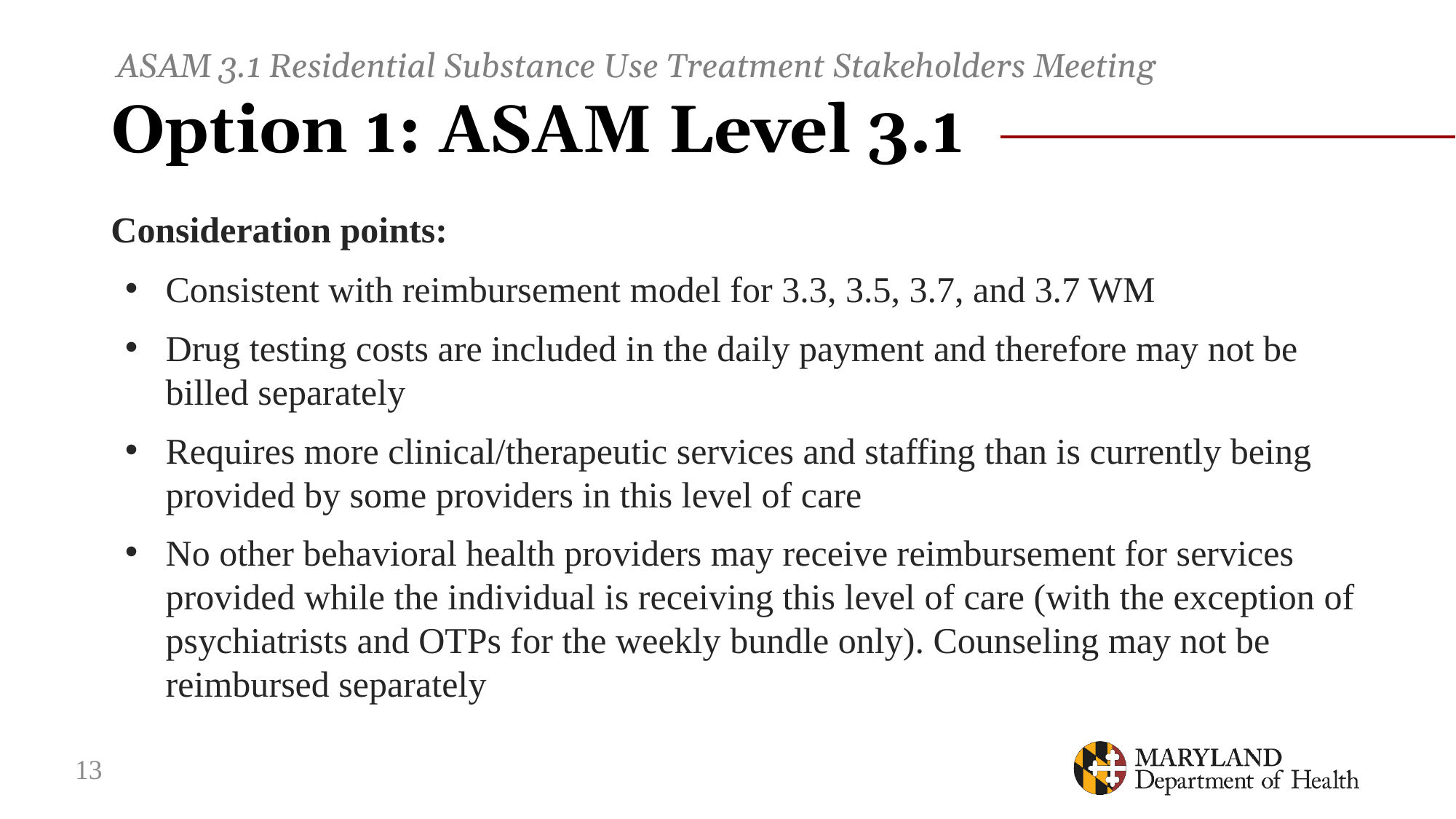

ASAM 3.1 Residential Substance Use Treatment Stakeholders Meeting

# Option 1: ASAM Level 3.1
Consideration points:
Consistent with reimbursement model for 3.3, 3.5, 3.7, and 3.7 WM
Drug testing costs are included in the daily payment and therefore may not be billed separately
Requires more clinical/therapeutic services and staffing than is currently being provided by some providers in this level of care
No other behavioral health providers may receive reimbursement for services provided while the individual is receiving this level of care (with the exception of psychiatrists and OTPs for the weekly bundle only). Counseling may not be reimbursed separately

13